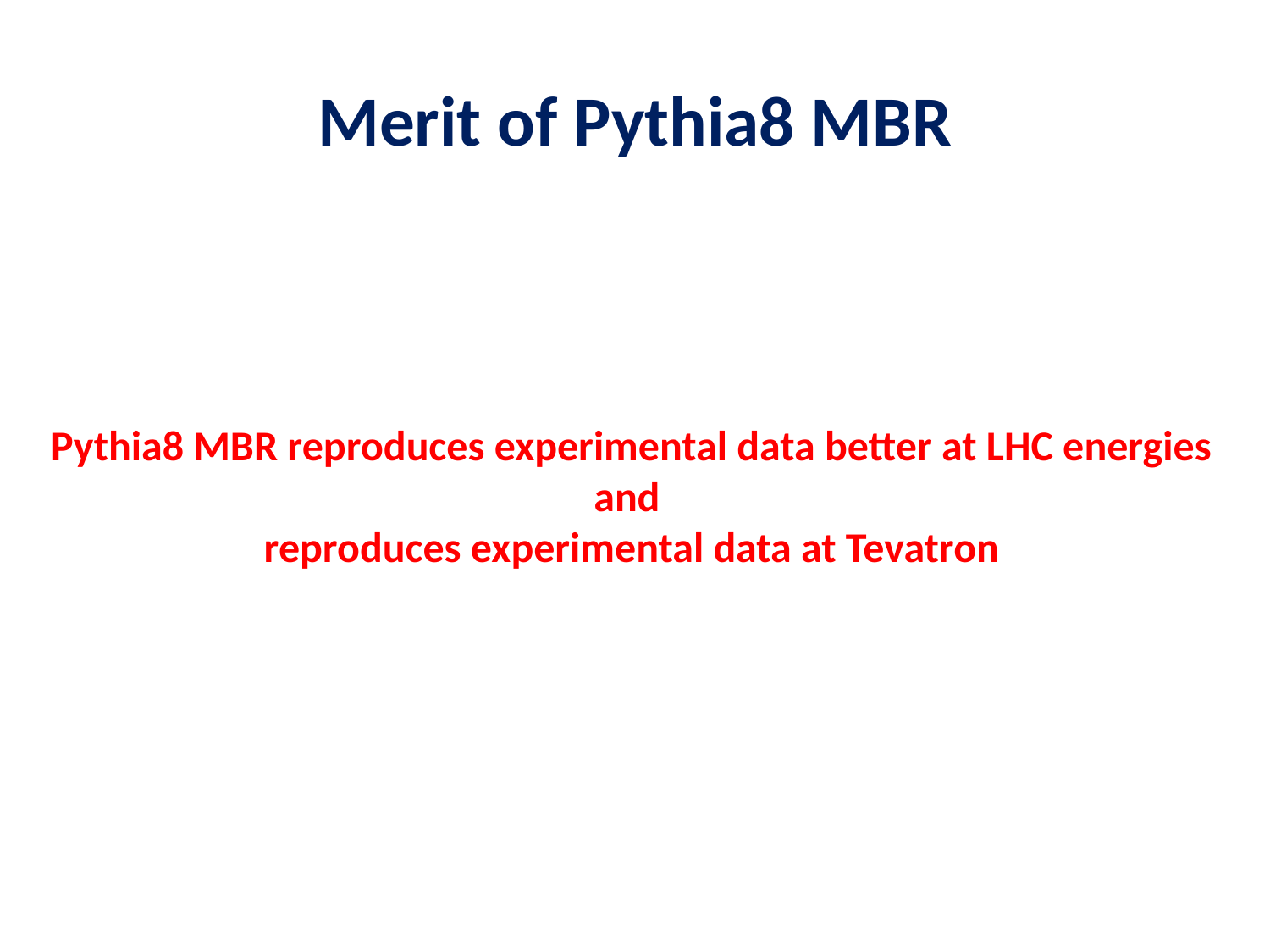

# Merit of Pythia8 MBR
Pythia8 MBR reproduces experimental data better at LHC energies
and
reproduces experimental data at Tevatron